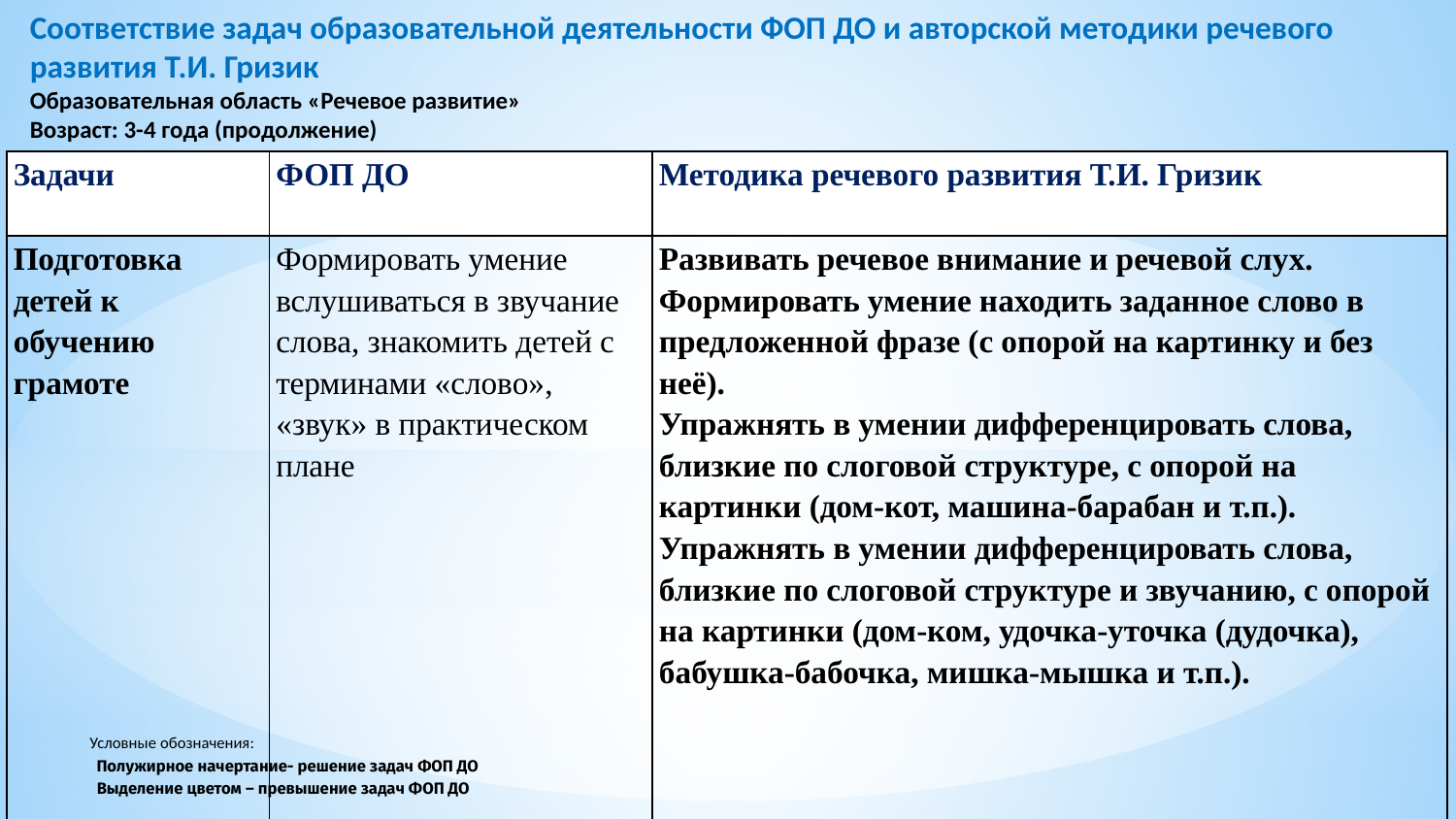

# Соответствие задач образовательной деятельности ФОП ДО и авторской методики речевого развития Т.И. Гризик Образовательная область «Речевое развитие» Возраст: 3-4 года (продолжение)
| Задачи | ФОП ДО | Методика речевого развития Т.И. Гризик |
| --- | --- | --- |
| Подготовка детей к обучению грамоте | Формировать умение вслушиваться в звучание слова, знакомить детей с терминами «слово», «звук» в практическом плане | Развивать речевое внимание и речевой слух. Формировать умение находить заданное слово в предложенной фразе (с опорой на картинку и без неё). Упражнять в умении дифференцировать слова, близкие по слоговой структуре, с опорой на картинки (дом-кот, машина-барабан и т.п.). Упражнять в умении дифференцировать слова, близкие по слоговой структуре и звучанию, с опорой на картинки (дом-ком, удочка-уточка (дудочка), бабушка-бабочка, мишка-мышка и т.п.). |
        Условные обозначения:
  Полужирное начертание- решение задач ФОП ДО
Выделение цветом – превышение задач ФОП ДО